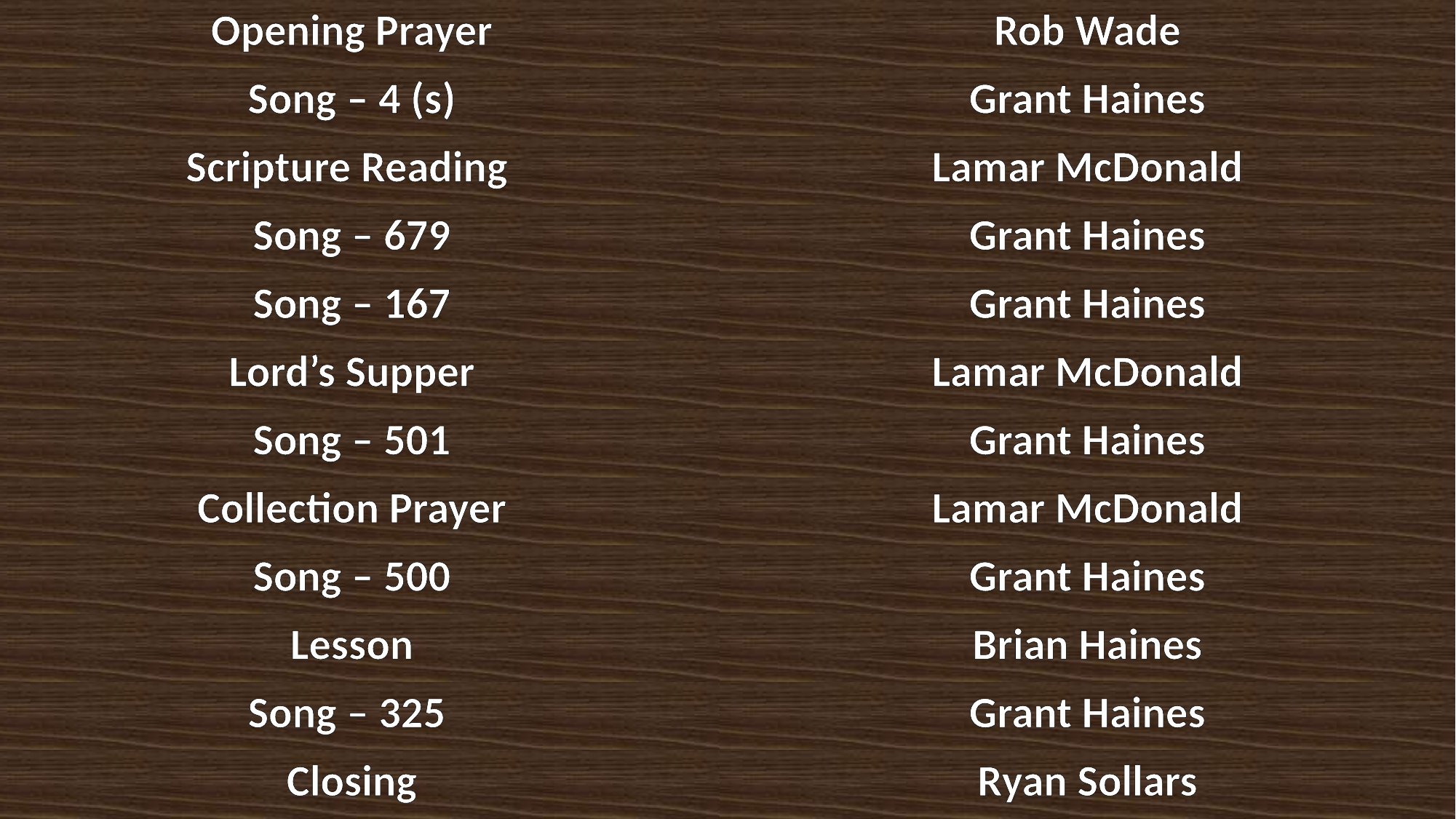

| Opening Prayer | Rob Wade |
| --- | --- |
| Song – 4 (s) | Grant Haines |
| Scripture Reading | Lamar McDonald |
| Song – 679 | Grant Haines |
| Song – 167 | Grant Haines |
| Lord’s Supper | Lamar McDonald |
| Song – 501 | Grant Haines |
| Collection Prayer | Lamar McDonald |
| Song – 500 | Grant Haines |
| Lesson | Brian Haines |
| Song – 325 | Grant Haines |
| Closing | Ryan Sollars |